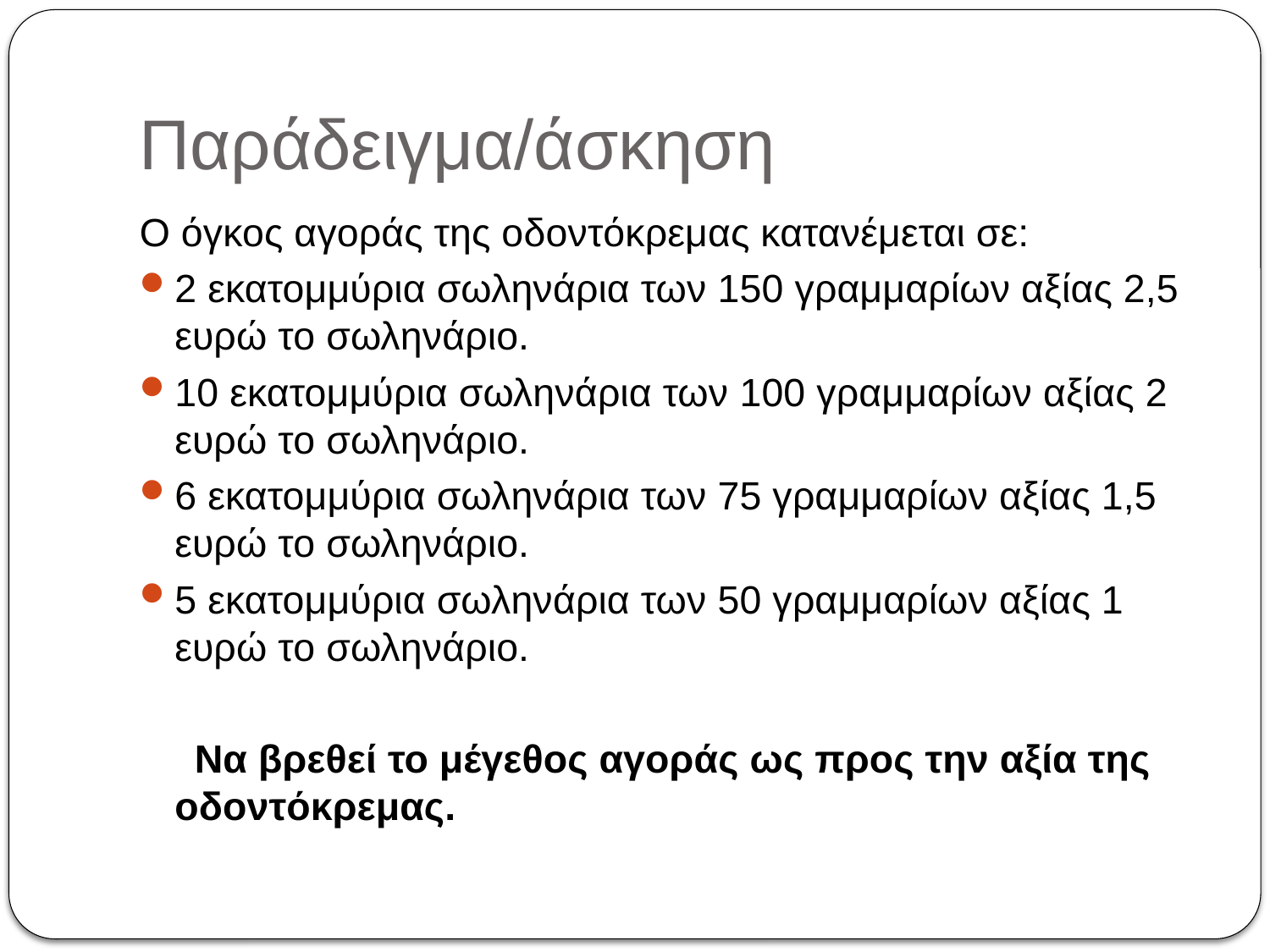

# Παράδειγμα/άσκηση
Ο όγκος αγοράς της οδοντόκρεμας κατανέμεται σε:
2 εκατομμύρια σωληνάρια των 150 γραμμαρίων αξίας 2,5 ευρώ το σωληνάριο.
10 εκατομμύρια σωληνάρια των 100 γραμμαρίων αξίας 2 ευρώ το σωληνάριο.
6 εκατομμύρια σωληνάρια των 75 γραμμαρίων αξίας 1,5 ευρώ το σωληνάριο.
5 εκατομμύρια σωληνάρια των 50 γραμμαρίων αξίας 1 ευρώ το σωληνάριο.

     Να βρεθεί το μέγεθος αγοράς ως προς την αξία της οδοντόκρεμας.